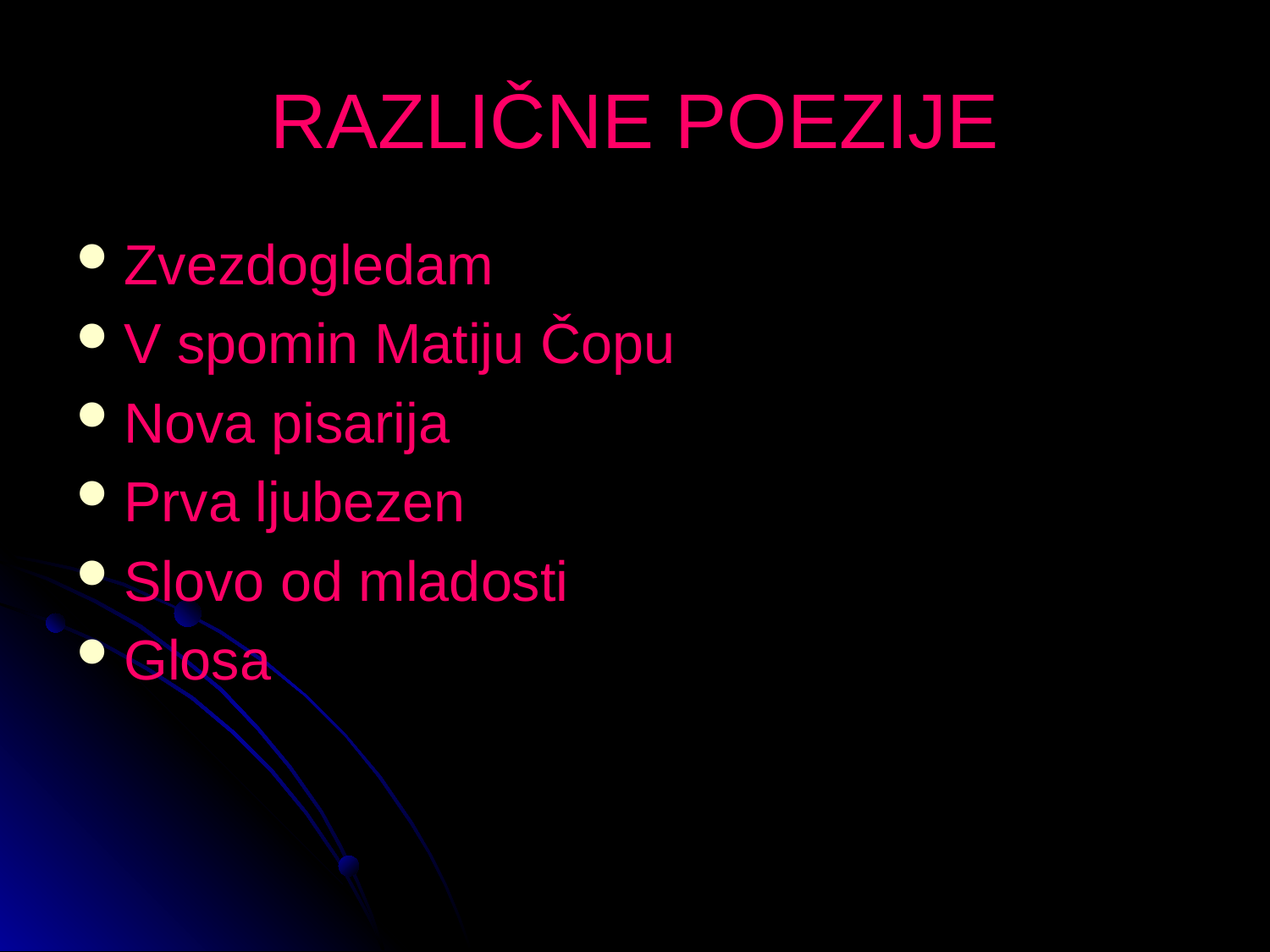

# RAZLIČNE POEZIJE
Zvezdogledam
V spomin Matiju Čopu
Nova pisarija
Prva ljubezen
Slovo od mladosti
Glosa